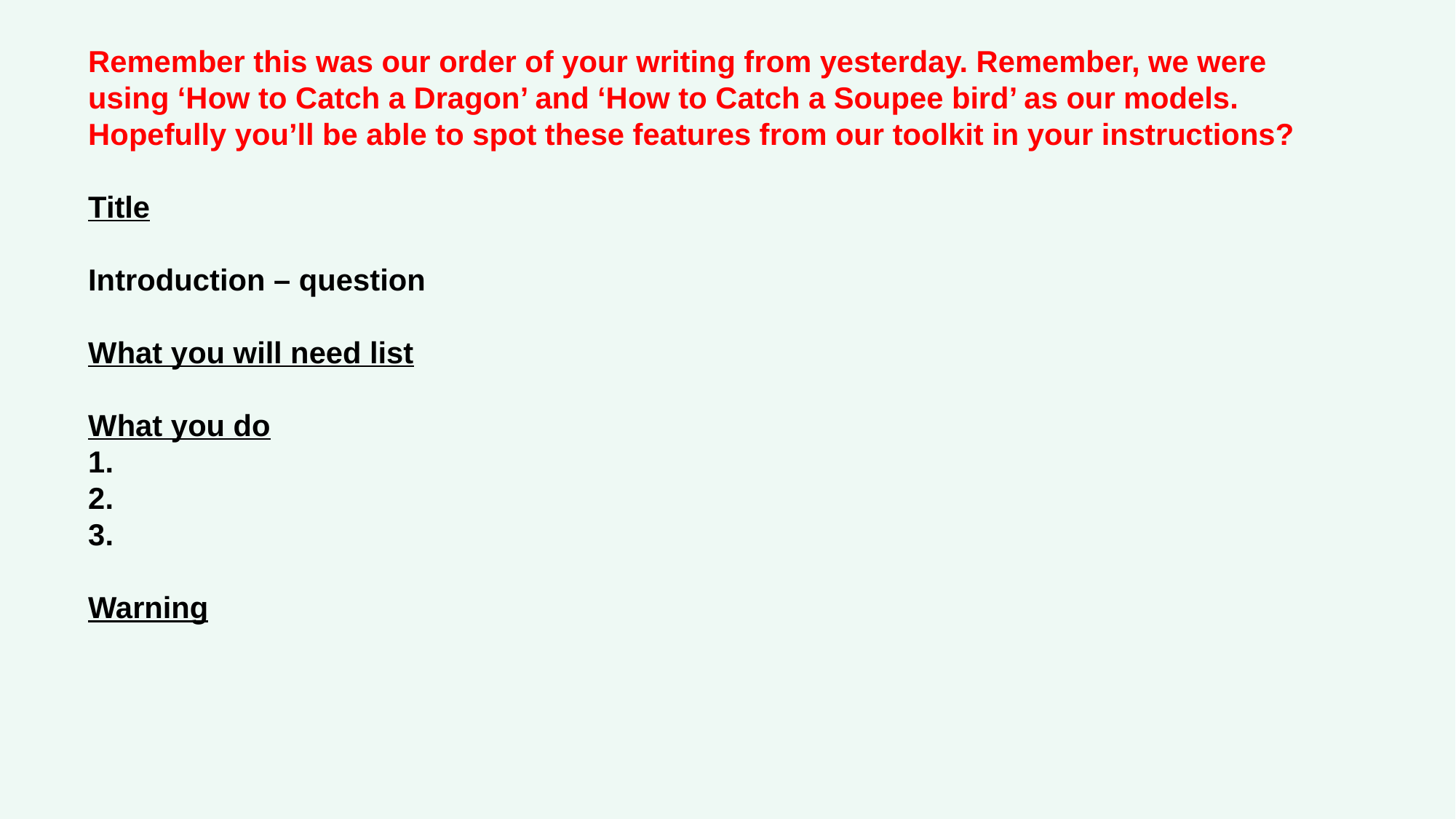

Remember this was our order of your writing from yesterday. Remember, we were using ‘How to Catch a Dragon’ and ‘How to Catch a Soupee bird’ as our models. Hopefully you’ll be able to spot these features from our toolkit in your instructions?

Title

Introduction – question

What you will need list

What you do
1.
2.
3.

Warning